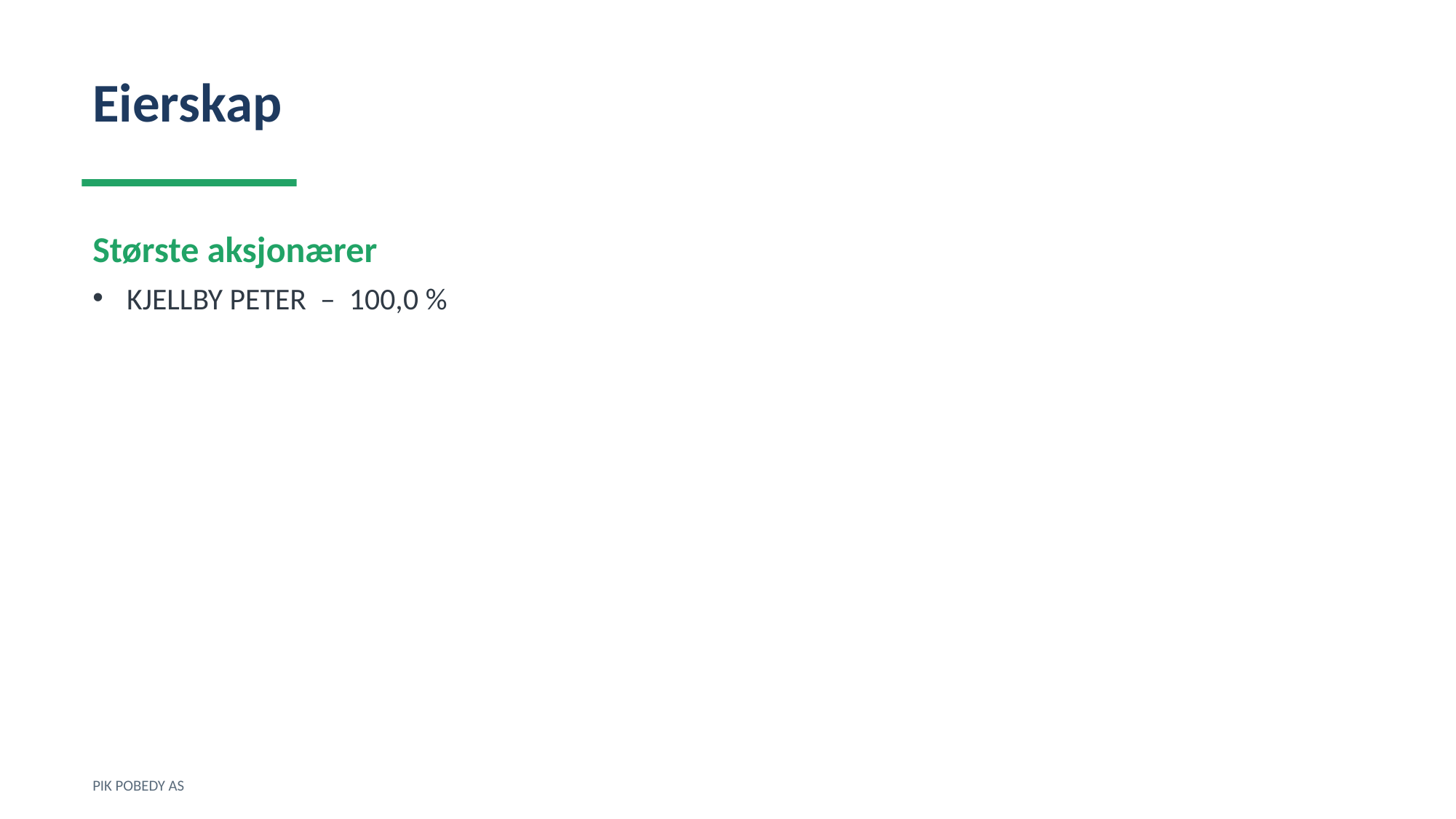

Eierskap

Største aksjonærer
KJELLBY PETER  –  100,0 %
PIK POBEDY AS